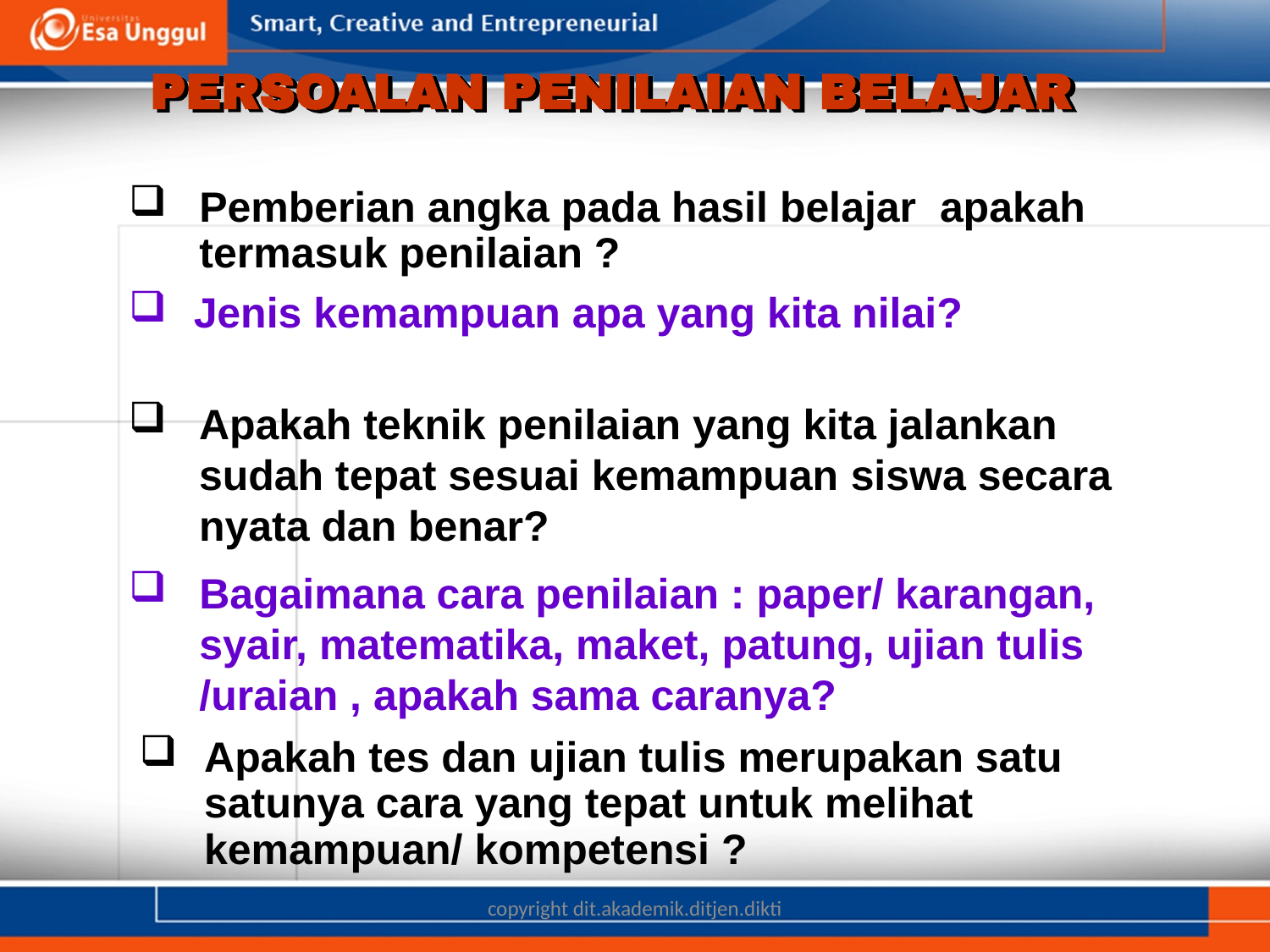

PERSOALAN PENILAIAN BELAJAR
Pemberian angka pada hasil belajar  apakah termasuk penilaian ?
Jenis kemampuan apa yang kita nilai?
Apakah teknik penilaian yang kita jalankan sudah tepat sesuai kemampuan siswa secara nyata dan benar?
Bagaimana cara penilaian : paper/ karangan, syair, matematika, maket, patung, ujian tulis /uraian , apakah sama caranya?
Apakah tes dan ujian tulis merupakan satu satunya cara yang tepat untuk melihat kemampuan/ kompetensi ?
copyright dit.akademik.ditjen.dikti